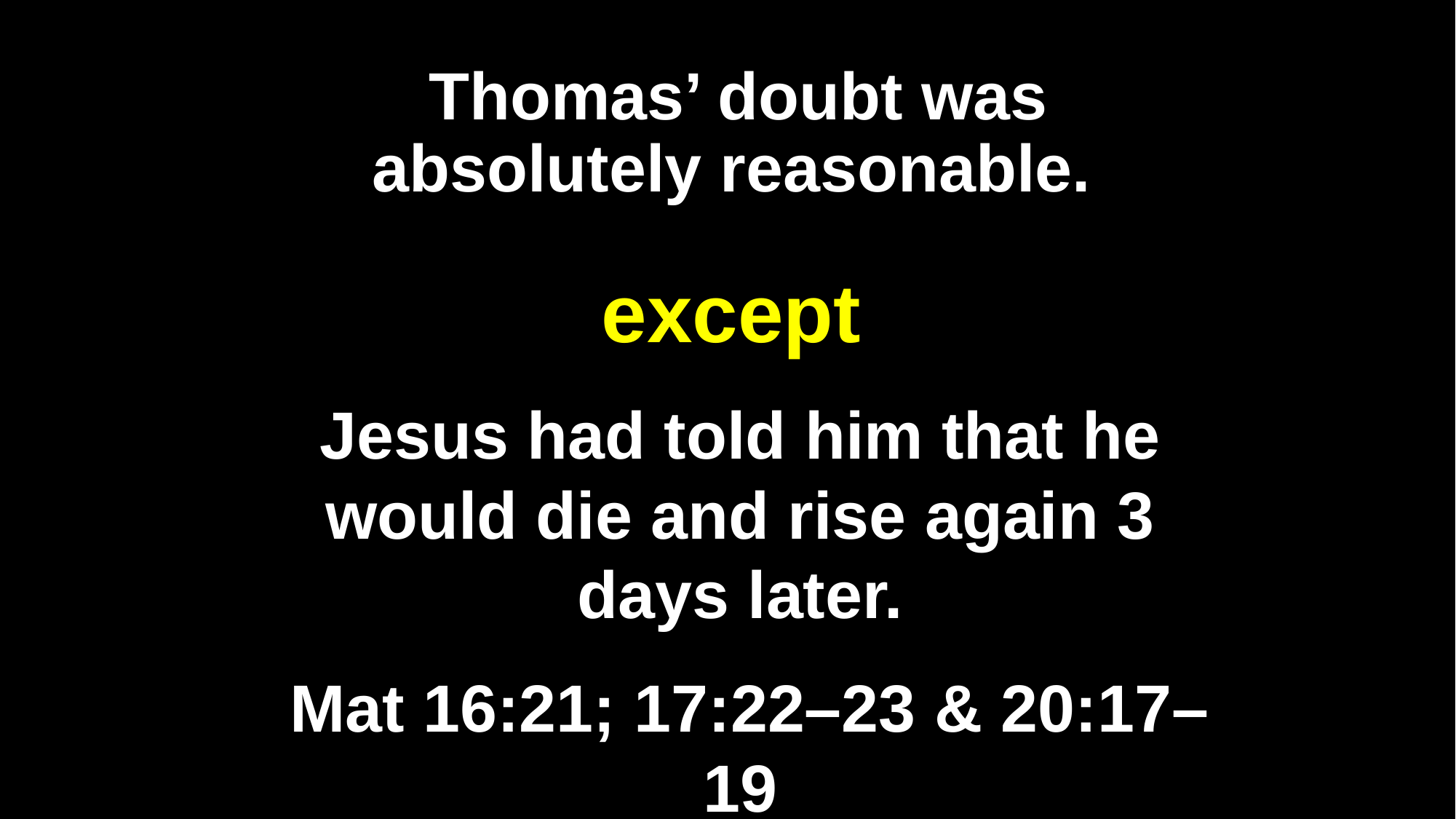

Thomas’ doubt was absolutely reasonable.

except
Jesus had told him that he would die and rise again 3 days later.
 Mat 16:21; 17:22–23 & 20:17–19